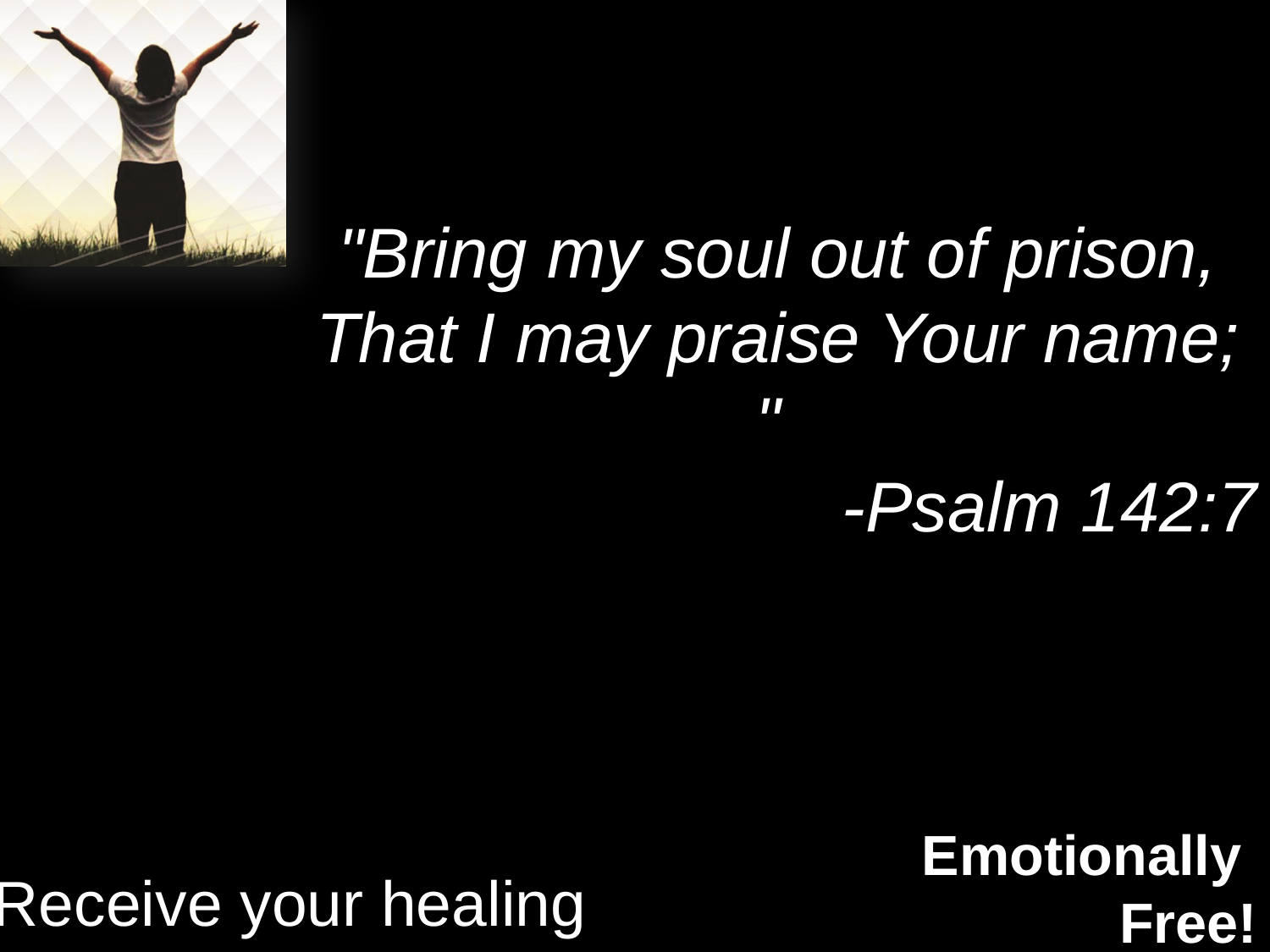

"Bring my soul out of prison, That I may praise Your name; "
-Psalm 142:7
Receive your healing